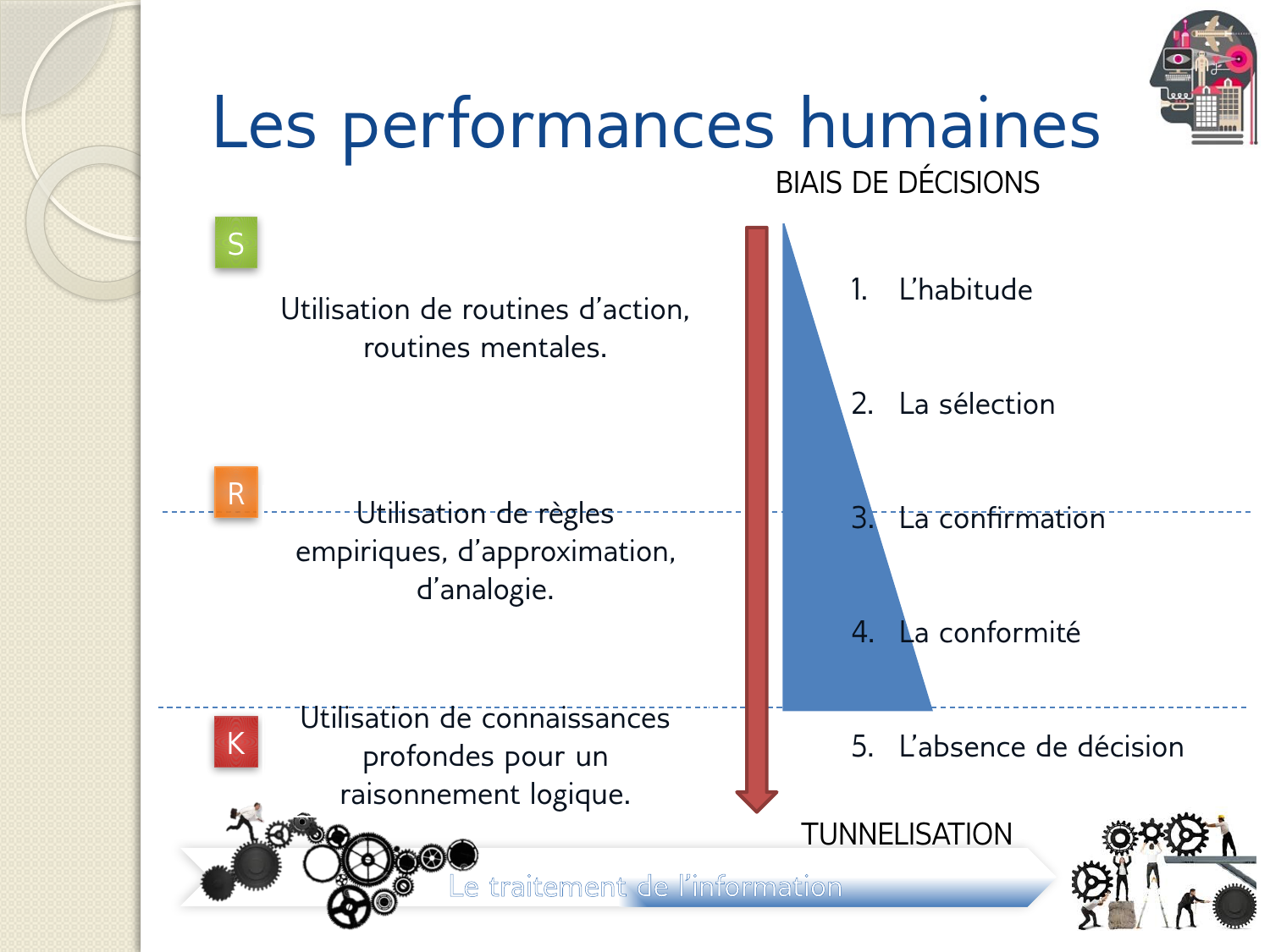

# Les performances humaines
BIAIS DE DÉCISIONS
L’habitude
La sélection
La confirmation
La conformité
L’absence de décision
S

Utilisation de routines d’action, routines mentales.
R
Utilisation de règles empiriques, d’approximation, d’analogie.
Utilisation de connaissances profondes pour un raisonnement logique.
K
TUNNELISATION
Le traitement de l’information